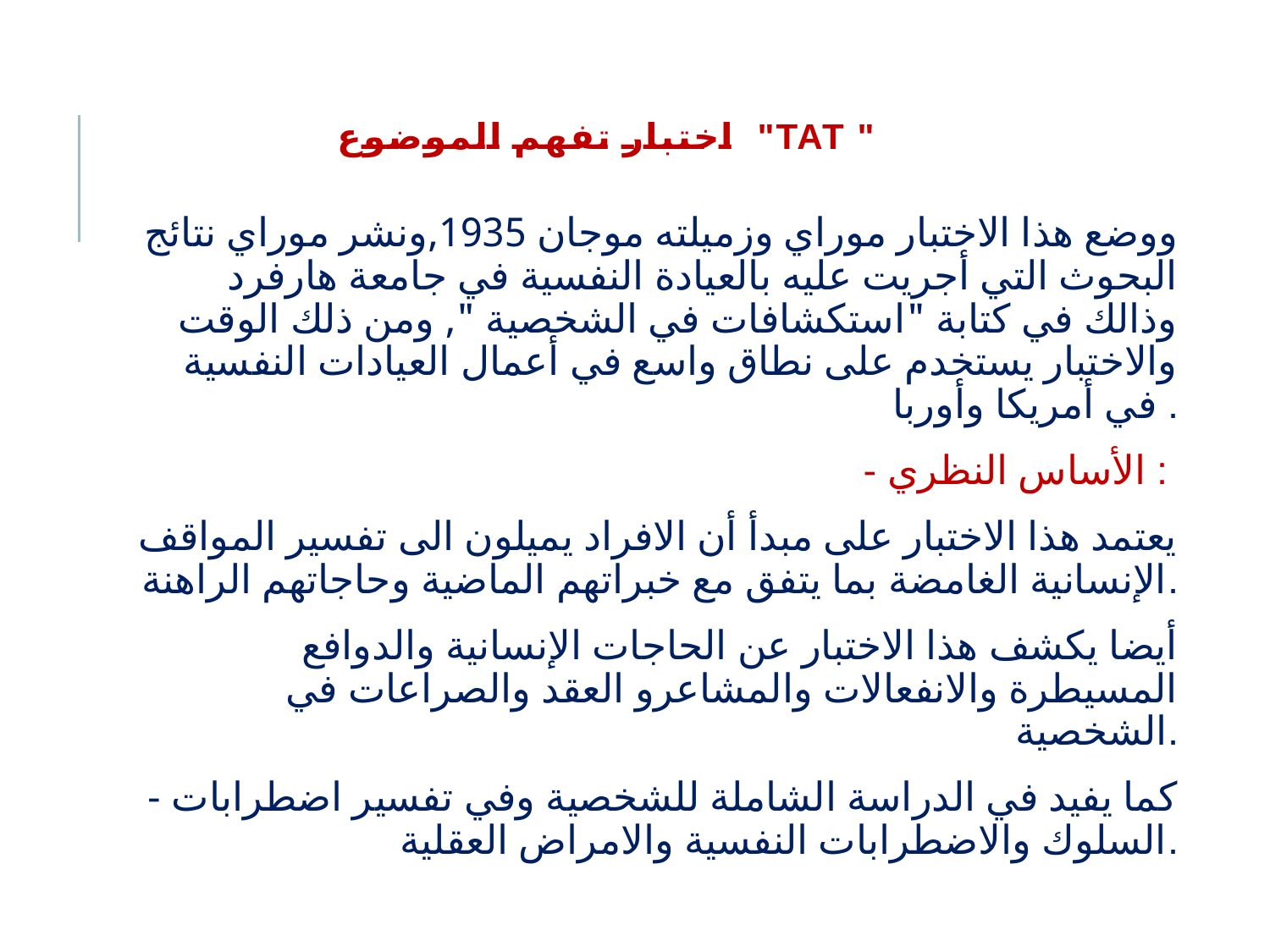

# اختبار تفهم الموضوع  "TAT "
ووضع هذا الاختبار موراي وزميلته موجان 1935,ونشر موراي نتائج البحوث التي أجريت عليه بالعيادة النفسية في جامعة هارفرد وذالك في كتابة "استكشافات في الشخصية ", ومن ذلك الوقت والاختبار يستخدم على نطاق واسع في أعمال العيادات النفسية في أمريكا وأوربا .
- الأساس النظري :
يعتمد هذا الاختبار على مبدأ أن الافراد يميلون الى تفسير المواقف الإنسانية الغامضة بما يتفق مع خبراتهم الماضية وحاجاتهم الراهنة.
أيضا يكشف هذا الاختبار عن الحاجات الإنسانية والدوافع المسيطرة والانفعالات والمشاعرو العقد والصراعات في الشخصية.
- كما يفيد في الدراسة الشاملة للشخصية وفي تفسير اضطرابات السلوك والاضطرابات النفسية والامراض العقلية.